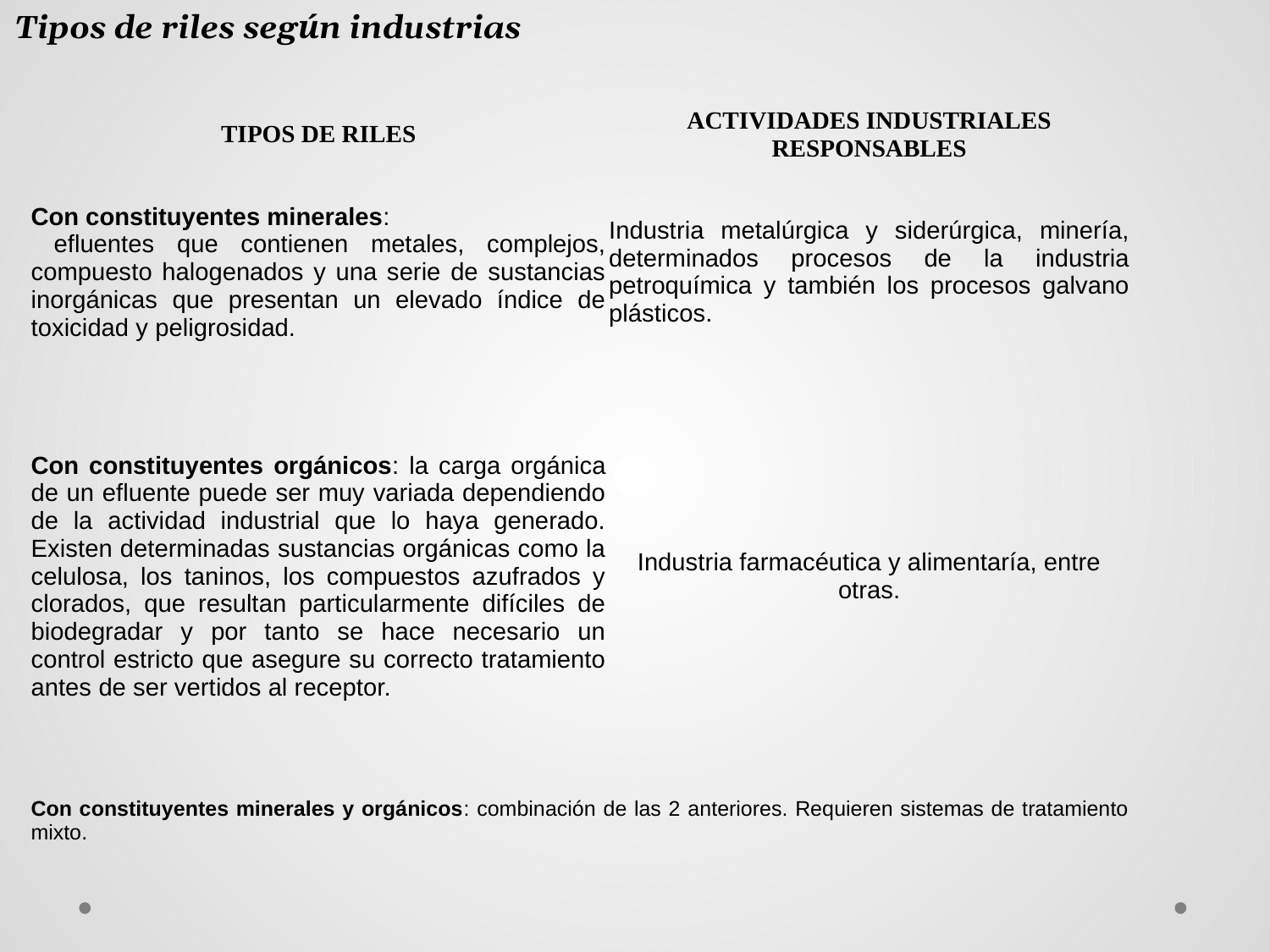

Tipos de riles según industrias
| TIPOS DE RILES | ACTIVIDADES INDUSTRIALES RESPONSABLES |
| --- | --- |
| Con constituyentes minerales: efluentes que contienen metales, complejos, compuesto halogenados y una serie de sustancias inorgánicas que presentan un elevado índice de toxicidad y peligrosidad. | Industria metalúrgica y siderúrgica, minería, determinados procesos de la industria petroquímica y también los procesos galvano plásticos. |
| Con constituyentes orgánicos: la carga orgánica de un efluente puede ser muy variada dependiendo de la actividad industrial que lo haya generado. Existen determinadas sustancias orgánicas como la celulosa, los taninos, los compuestos azufrados y clorados, que resultan particularmente difíciles de biodegradar y por tanto se hace necesario un control estricto que asegure su correcto tratamiento antes de ser vertidos al receptor. | Industria farmacéutica y alimentaría, entre otras. |
| Con constituyentes minerales y orgánicos: combinación de las 2 anteriores. Requieren sistemas de tratamiento mixto. |  |